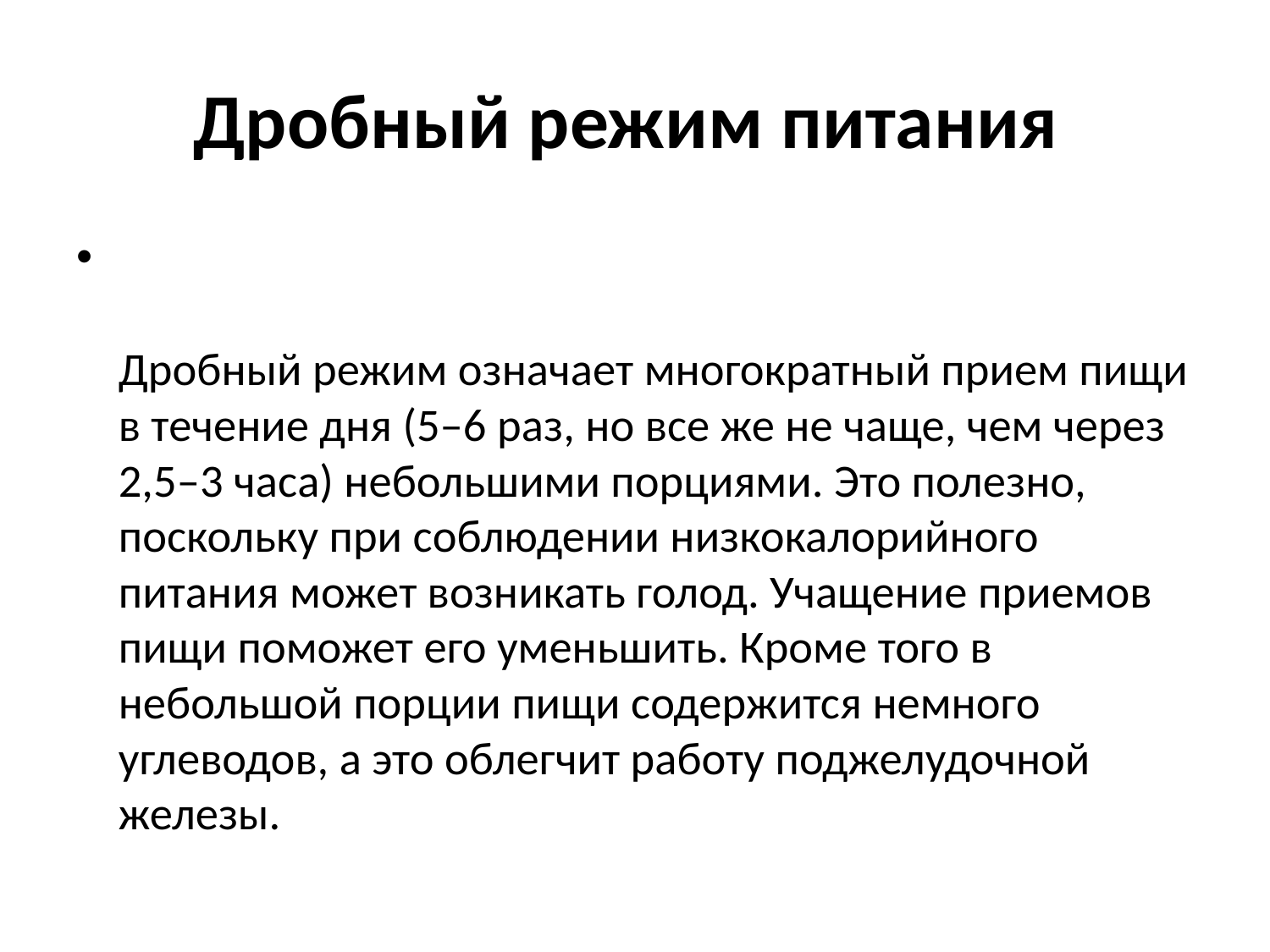

# Дробный режим питания
Дробный режим означает многократный прием пищи в течение дня (5–6 раз, но все же не чаще, чем через 2,5–3 часа) небольшими порциями. Это полезно, поскольку при соблюдении низкокалорийного питания может возникать голод. Учащение приемов пищи поможет его уменьшить. Кроме того в небольшой порции пищи содержится немного углеводов, а это облегчит работу поджелудочной железы.